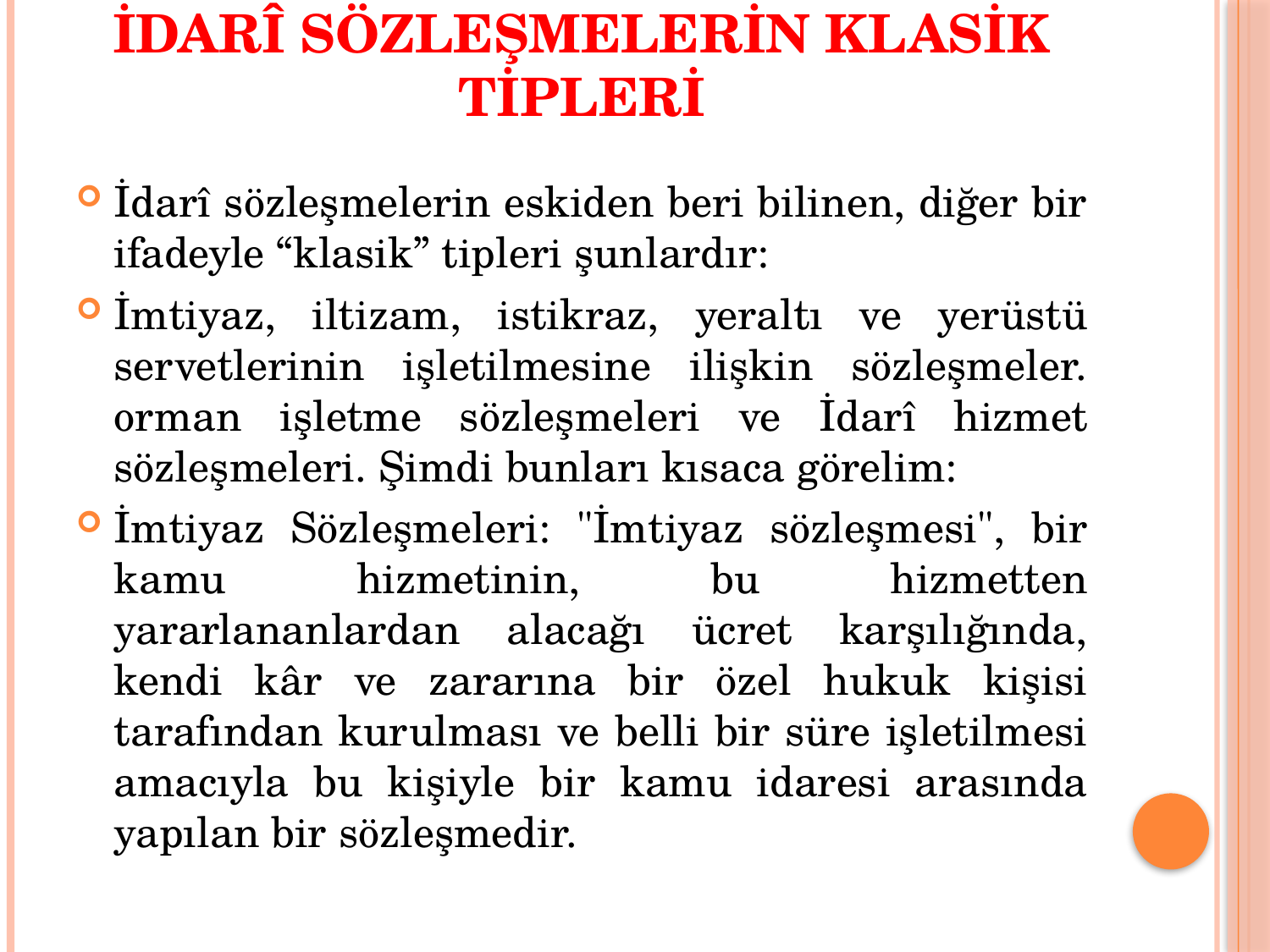

# İdarî Sözleşmelerin Klasik Tipleri
İdarî sözleşmelerin eskiden beri bilinen, diğer bir ifadeyle “klasik” tipleri şunlardır:
İmtiyaz, iltizam, istikraz, yeraltı ve yerüstü servetlerinin işletilmesine ilişkin sözleşmeler. orman işletme sözleşmeleri ve İdarî hizmet sözleşmeleri. Şimdi bunları kısaca görelim:
İmtiyaz Sözleşmeleri: "İmtiyaz sözleşmesi", bir kamu hizmetinin, bu hizmetten yararlananlardan alacağı ücret karşılığında, kendi kâr ve zararına bir özel hukuk kişisi tarafından kurulması ve belli bir süre işletilmesi amacıyla bu kişiyle bir kamu idaresi arasında yapılan bir sözleşmedir.